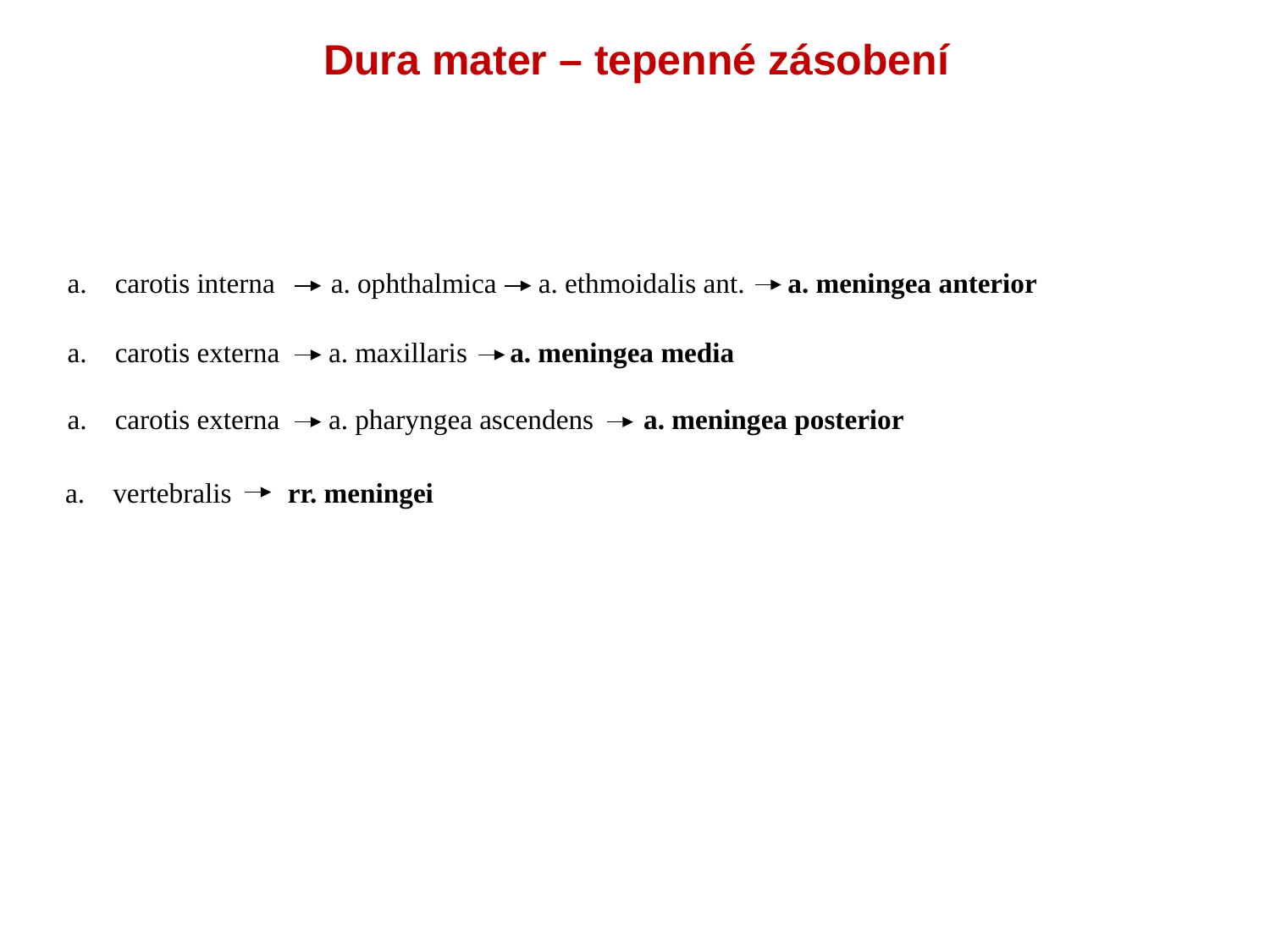

Dura mater – tepenné zásobení
carotis interna        a. ophthalmica      a. ethmoidalis ant.      a. meningea anterior
carotis externa       a. maxillaris      a. meningea media
carotis externa       a. pharyngea ascendens       a. meningea posterior
vertebralis        rr. meningei